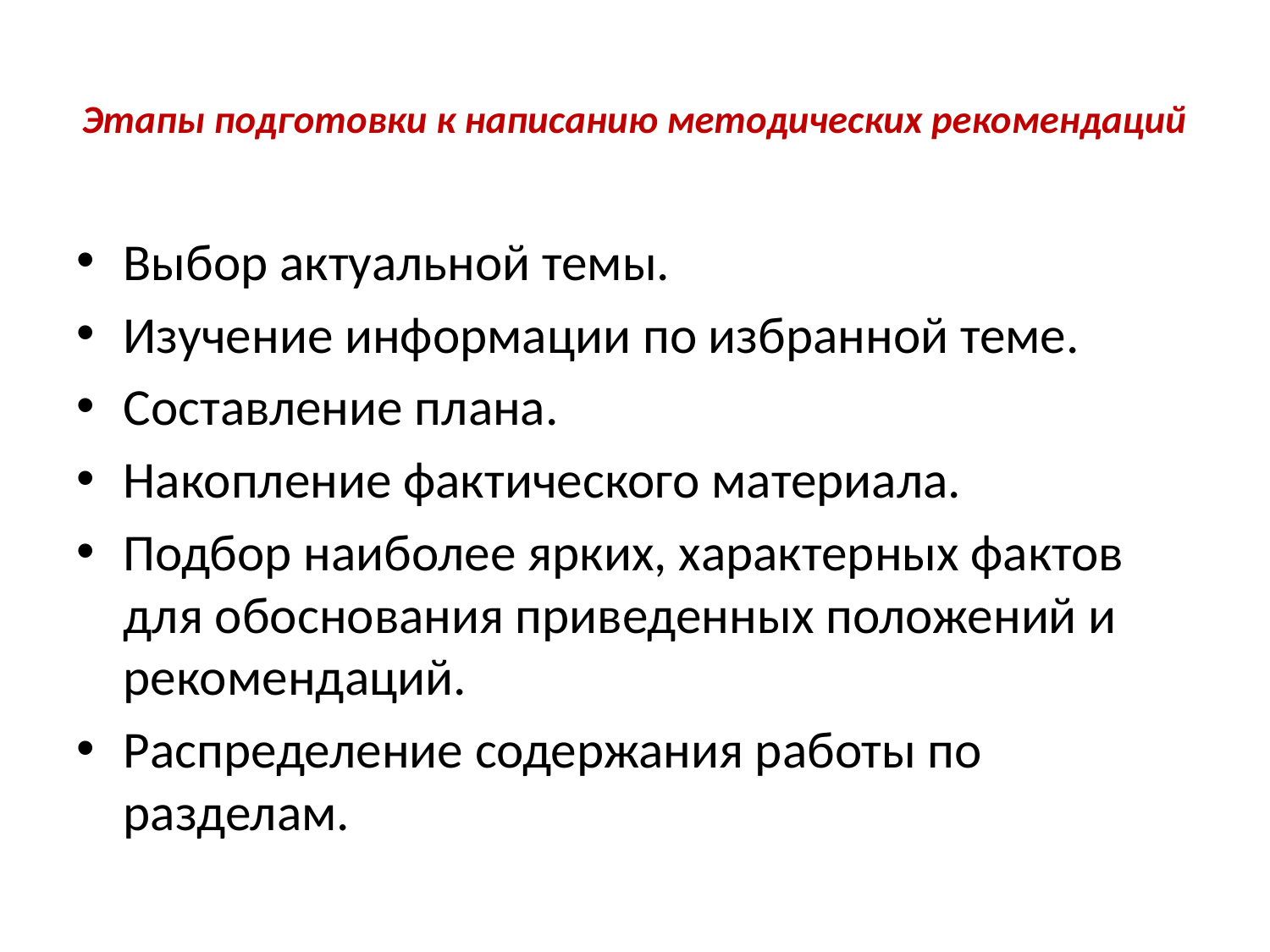

# Этапы подготовки к написанию методических рекомендаций
Выбор актуальной темы.
Изучение информации по избранной теме.
Составление плана.
Накопление фактического материала.
Подбор наиболее ярких, характерных фактов для обоснования приведенных положений и рекомендаций.
Распределение содержания работы по разделам.